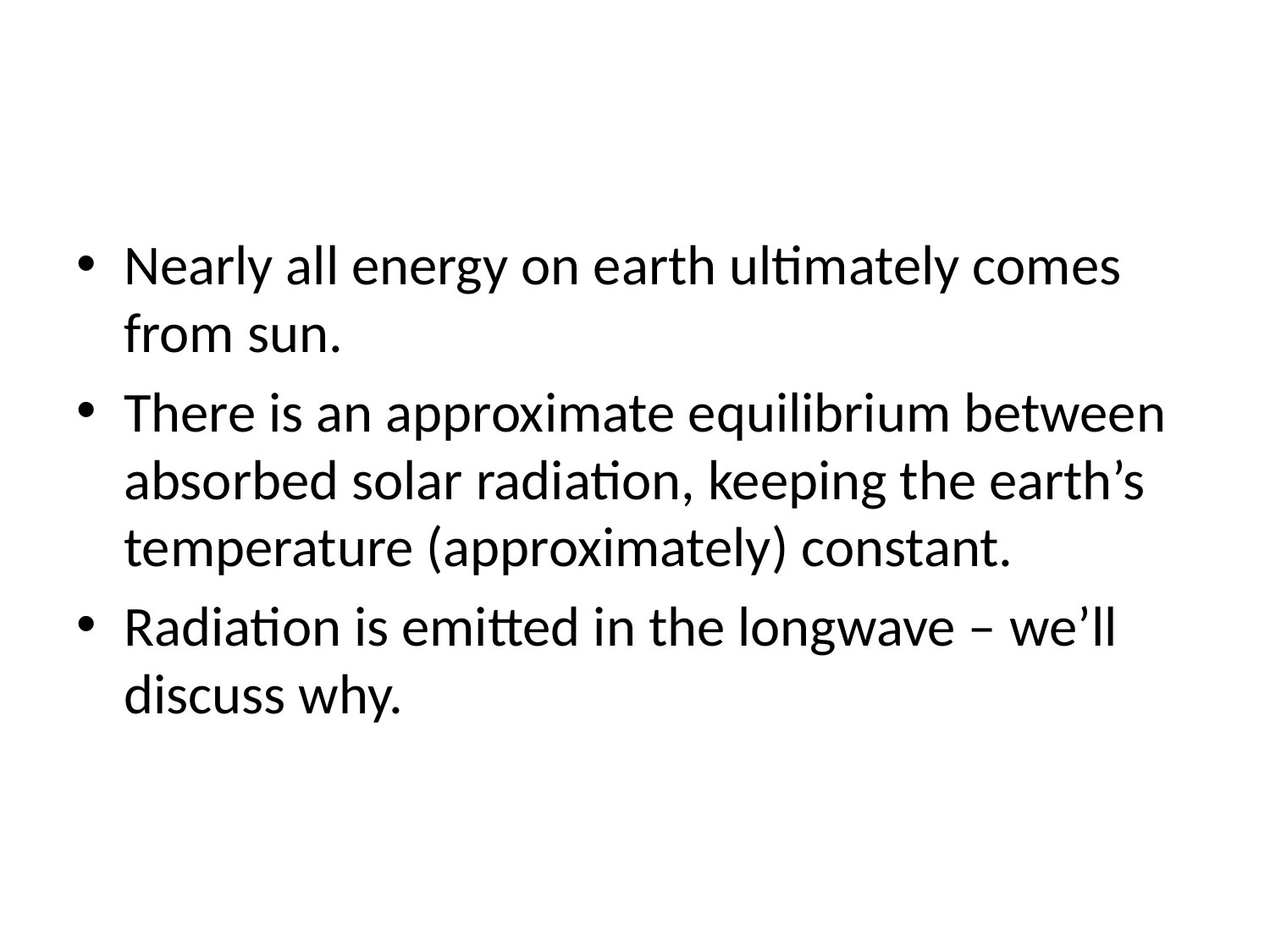

#
Nearly all energy on earth ultimately comes from sun.
There is an approximate equilibrium between absorbed solar radiation, keeping the earth’s temperature (approximately) constant.
Radiation is emitted in the longwave – we’ll discuss why.